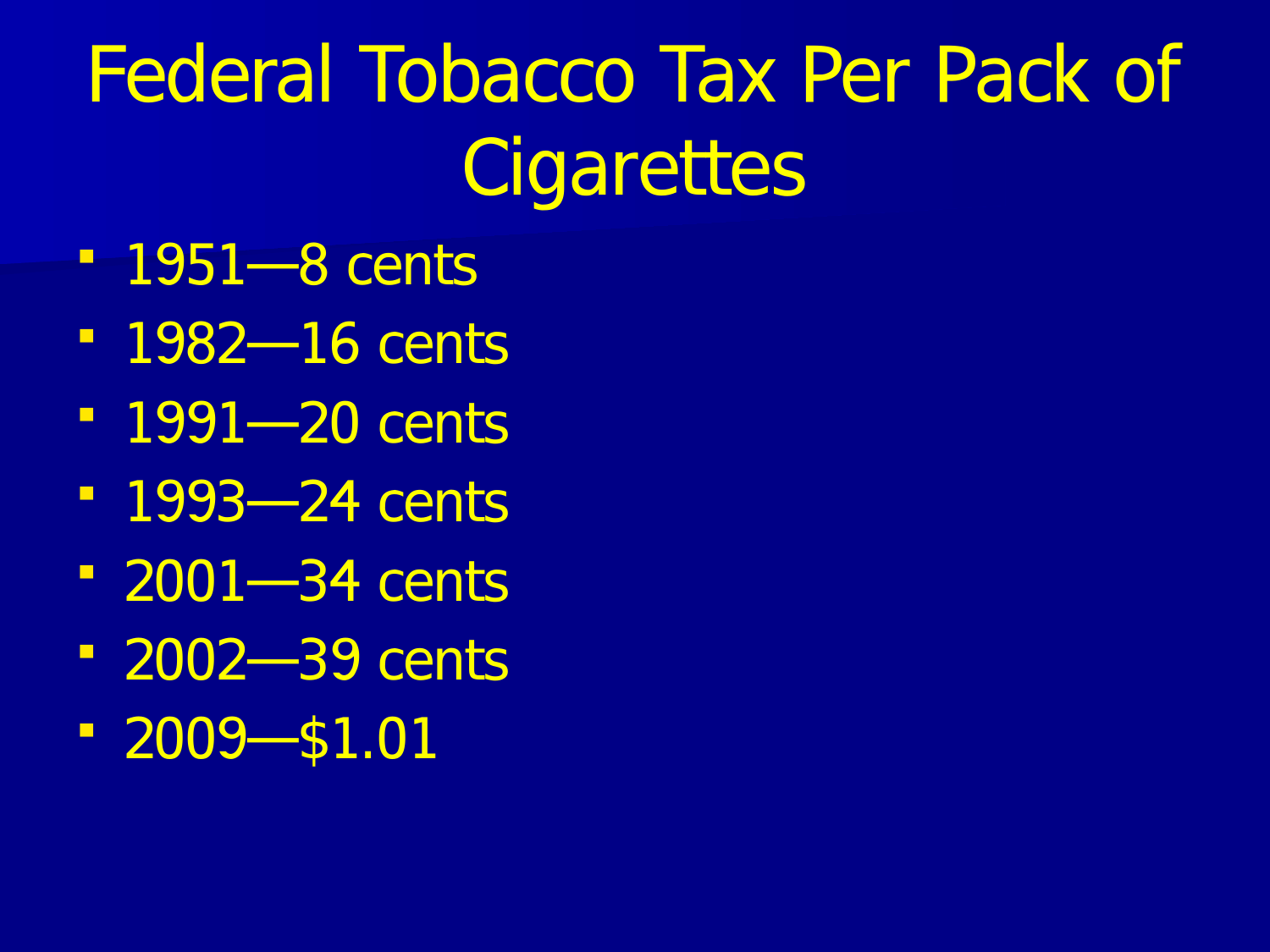

# Federal Tobacco Tax Per Pack of Cigarettes
1951—8 cents
1982—16 cents
1991—20 cents
1993—24 cents
2001—34 cents
2002—39 cents
2009—$1.01